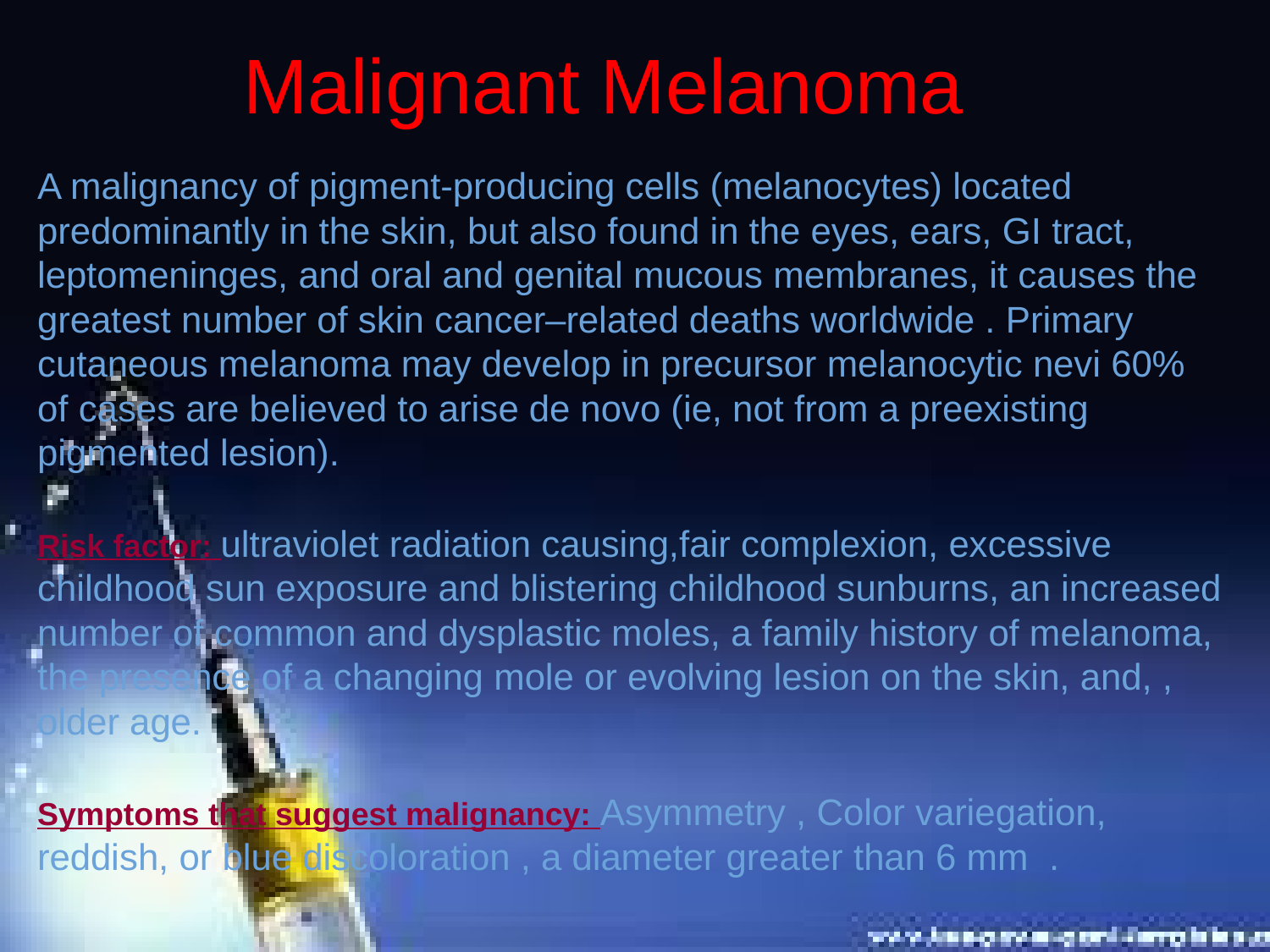

Malignant Melanoma
A malignancy of pigment-producing cells (melanocytes) located predominantly in the skin, but also found in the eyes, ears, GI tract, leptomeninges, and oral and genital mucous membranes, it causes the greatest number of skin cancer–related deaths worldwide . Primary cutaneous melanoma may develop in precursor melanocytic nevi 60% of cases are believed to arise de novo (ie, not from a preexisting pigmented lesion).

Risk factor: ultraviolet radiation causing,fair complexion, excessive childhood sun exposure and blistering childhood sunburns, an increased number of common and dysplastic moles, a family history of melanoma, the presence of a changing mole or evolving lesion on the skin, and, , older age.

Symptoms that suggest malignancy: Asymmetry , Color variegation, reddish, or blue discoloration , a diameter greater than 6 mm  .